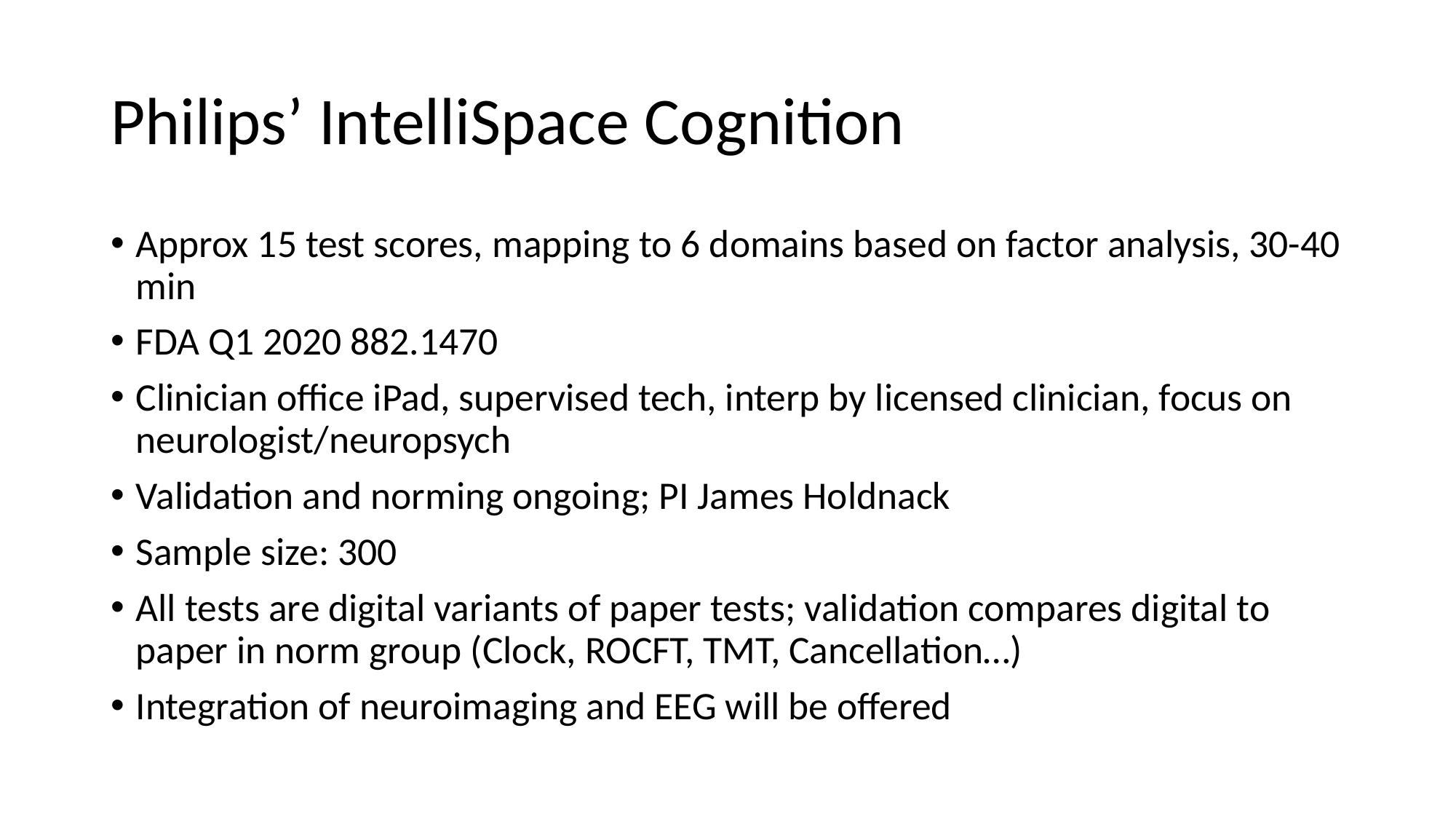

# Philips’ IntelliSpace Cognition
Approx 15 test scores, mapping to 6 domains based on factor analysis, 30-40 min
FDA Q1 2020 882.1470
Clinician office iPad, supervised tech, interp by licensed clinician, focus on neurologist/neuropsych
Validation and norming ongoing; PI James Holdnack
Sample size: 300
All tests are digital variants of paper tests; validation compares digital to paper in norm group (Clock, ROCFT, TMT, Cancellation…)
Integration of neuroimaging and EEG will be offered